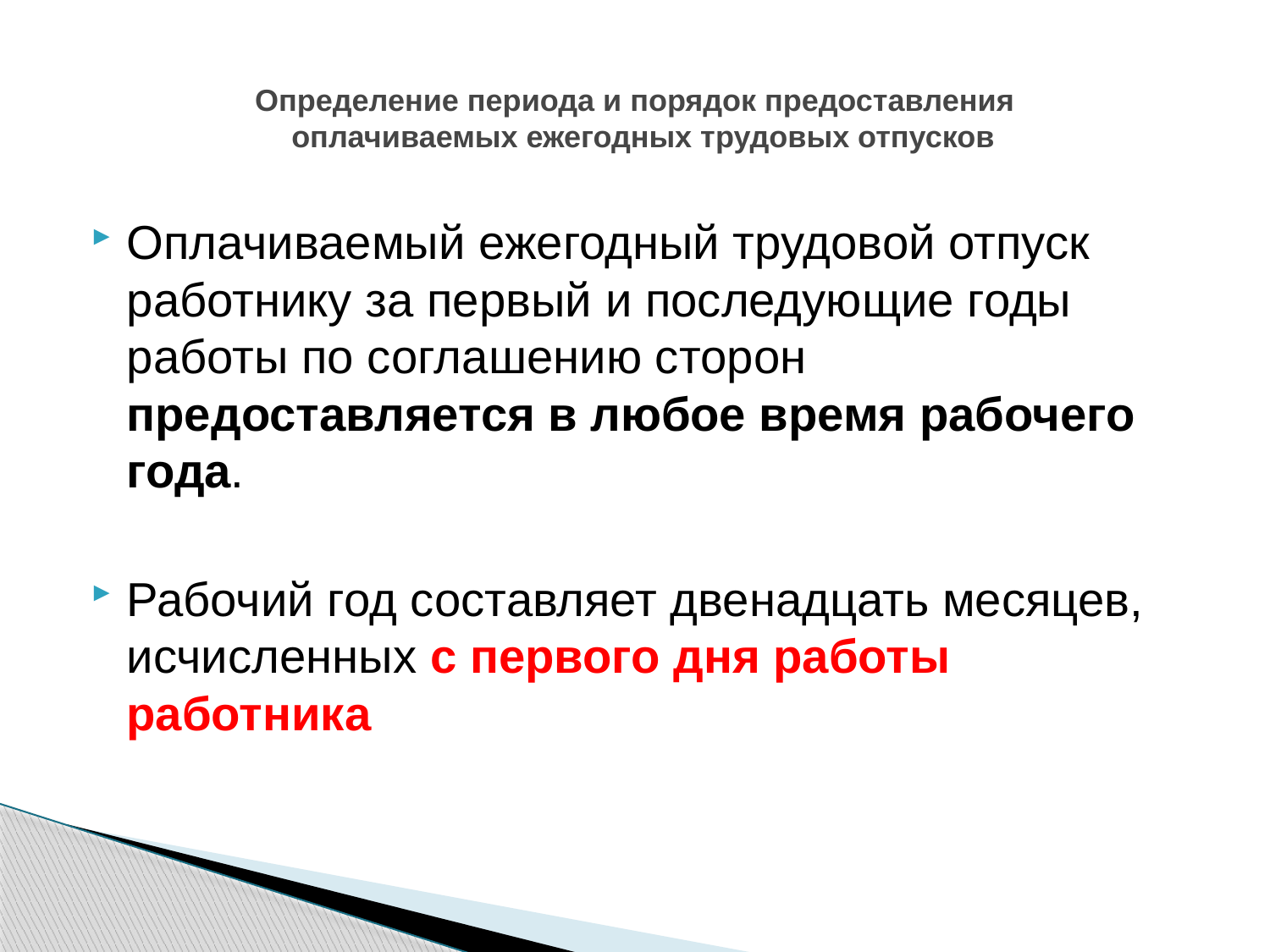

# Определение периода и порядок предоставления оплачиваемых ежегодных трудовых отпусков
Оплачиваемый ежегодный трудовой отпуск работнику за первый и последующие годы работы по соглашению сторон предоставляется в любое время рабочего года.

Рабочий год составляет двенадцать месяцев, исчисленных с первого дня работы работника